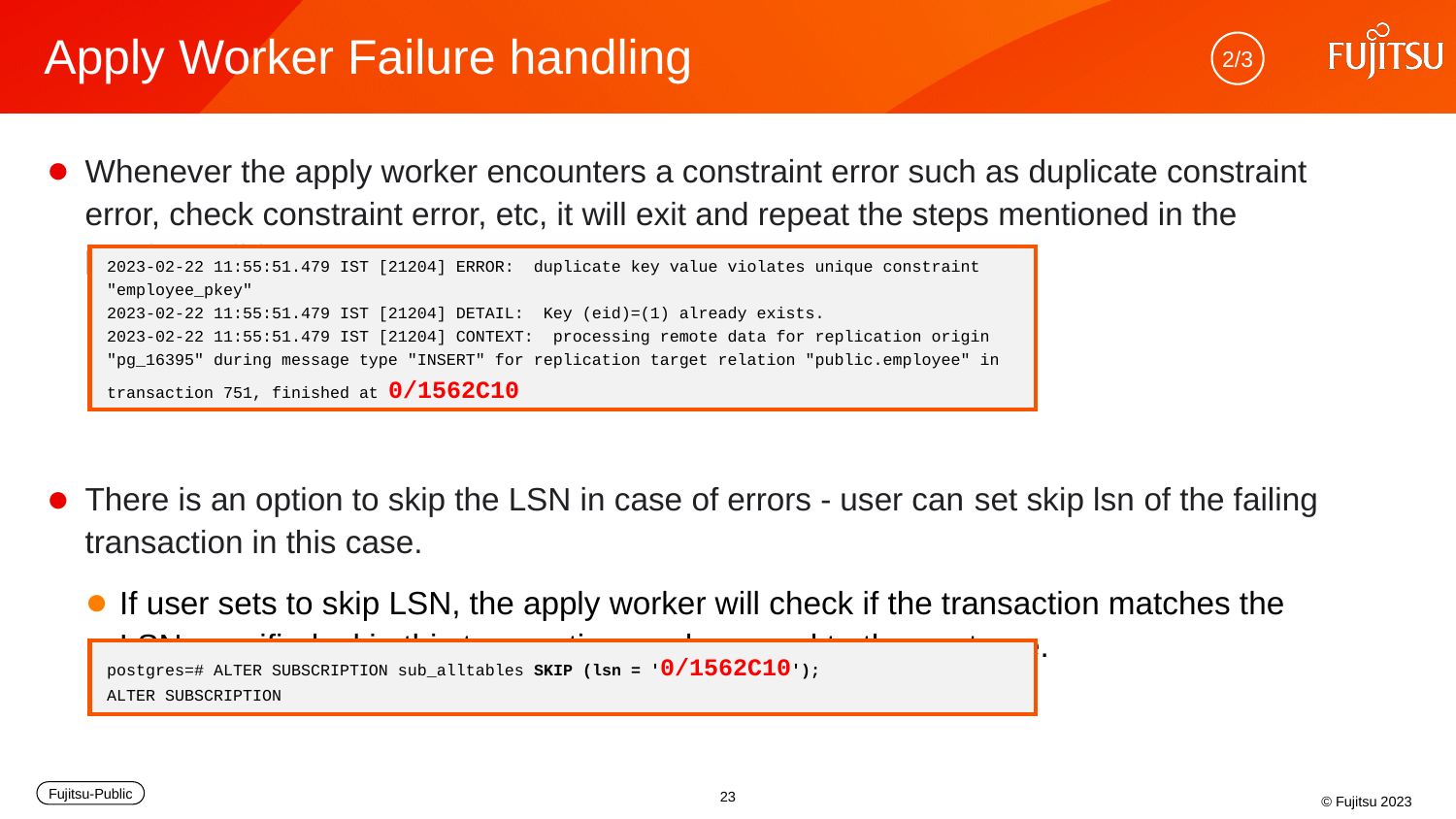

# Apply Worker Failure handling
2/3
Whenever the apply worker encounters a constraint error such as duplicate constraint error, check constraint error, etc, it will exit and repeat the steps mentioned in the previous slide.

There is an option to skip the LSN in case of errors - user can set skip lsn of the failing transaction in this case.
If user sets to skip LSN, the apply worker will check if the transaction matches the LSN specified, skip this transaction, and proceed to the next one.

2023-02-22 11:55:51.479 IST [21204] ERROR:  duplicate key value violates unique constraint "employee_pkey"
2023-02-22 11:55:51.479 IST [21204] DETAIL:  Key (eid)=(1) already exists.
2023-02-22 11:55:51.479 IST [21204] CONTEXT:  processing remote data for replication origin "pg_16395" during message type "INSERT" for replication target relation "public.employee" in transaction 751, finished at 0/1562C10

postgres=# ALTER SUBSCRIPTION sub_alltables SKIP (lsn = '0/1562C10');
ALTER SUBSCRIPTION